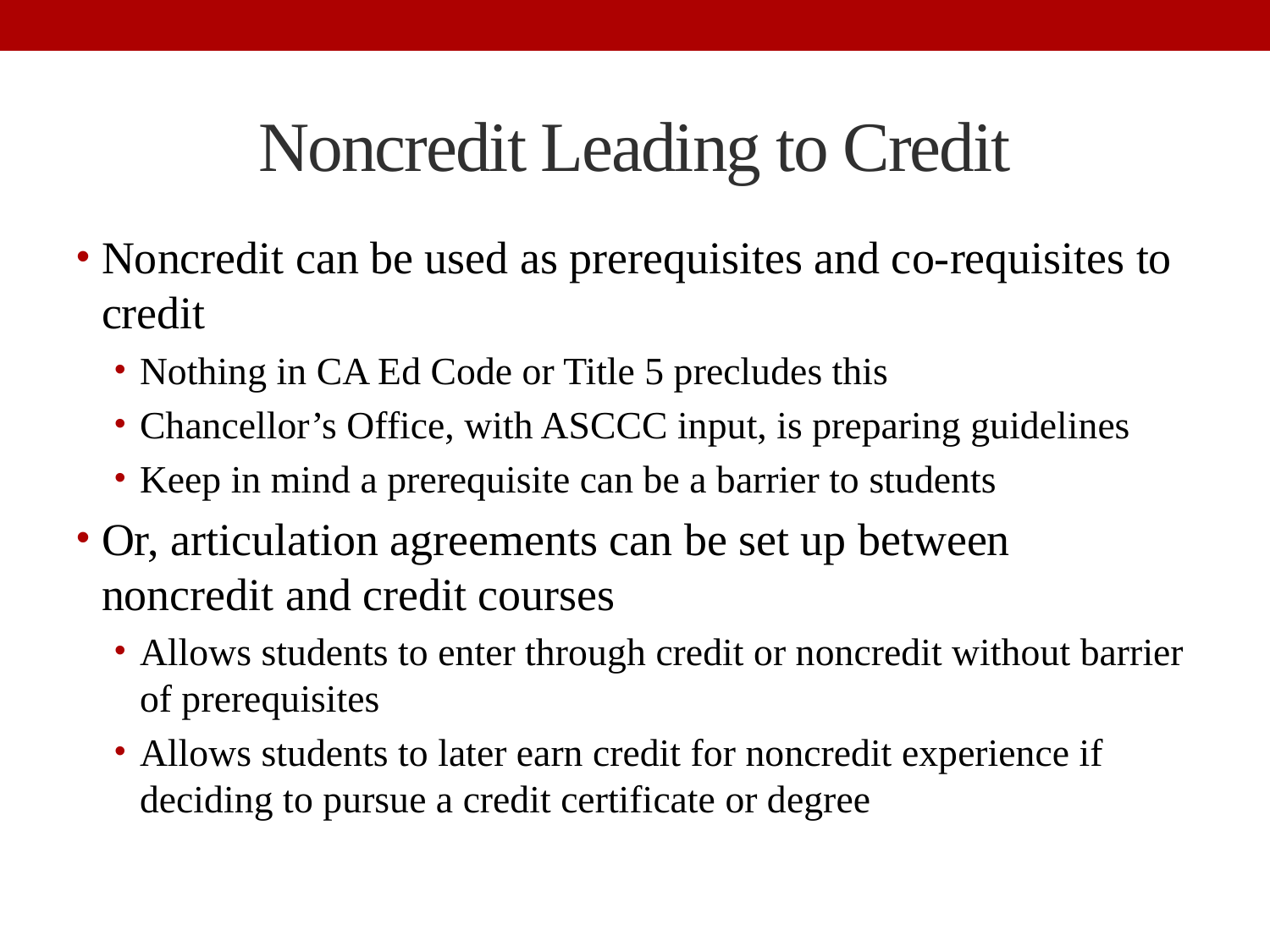

# Noncredit Leading to Credit
Noncredit can be used as prerequisites and co-requisites to credit
Nothing in CA Ed Code or Title 5 precludes this
Chancellor’s Office, with ASCCC input, is preparing guidelines
Keep in mind a prerequisite can be a barrier to students
Or, articulation agreements can be set up between noncredit and credit courses
Allows students to enter through credit or noncredit without barrier of prerequisites
Allows students to later earn credit for noncredit experience if deciding to pursue a credit certificate or degree